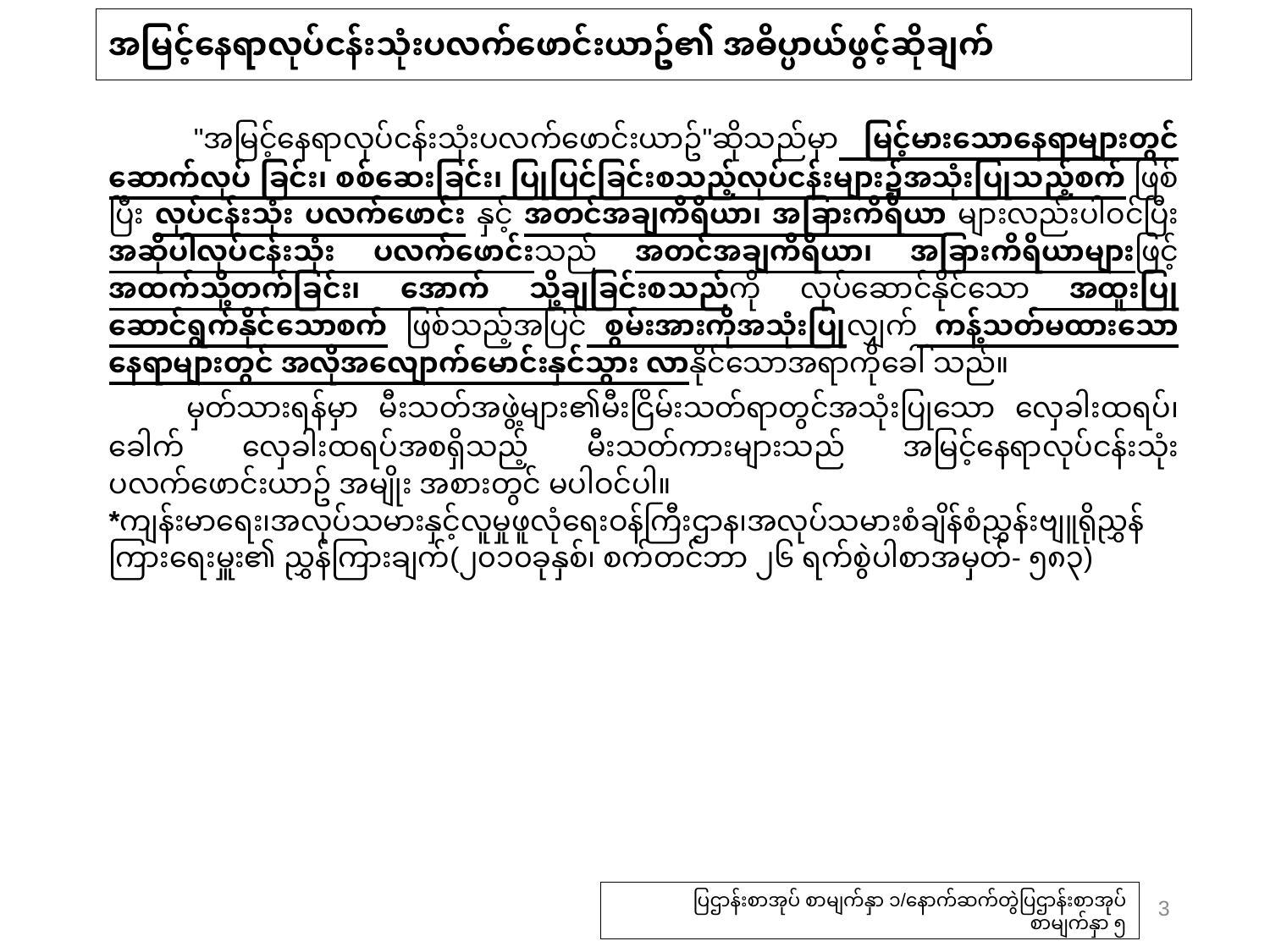

# အမြင့်နေရာလုပ်ငန်းသုံးပလက်ဖောင်းယာဥ်၏ အဓိပ္ပာယ်ဖွင့်ဆိုချက်
　 "အမြင့်နေရာလုပ်ငန်းသုံးပလက်ဖောင်းယာဥ်"ဆိုသည်မှာ မြင့်မားသောနေရာများတွင် ဆောက်လုပ် ခြင်း၊ စစ်ဆေးခြင်း၊ ပြုပြင်ခြင်းစသည့်လုပ်ငန်းများ၌အသုံးပြုသည့်စက် ဖြစ်ပြီး လုပ်ငန်းသုံး ပလက်ဖောင်း နှင့် အတင်အချကိရိယာ၊ အခြားကိရိယာ များလည်းပါဝင်ပြီး အဆိုပါလုပ်ငန်းသုံး ပလက်ဖောင်းသည် အတင်အချကိရိယာ၊ အခြားကိရိယာများဖြင့် အထက်သို့တက်ခြင်း၊ အောက် သို့ချခြင်းစသည်ကို လုပ်ဆောင်နိုင်သော အထူးပြုဆောင်ရွက်နိုင်သောစက် ဖြစ်သည့်အပြင် စွမ်းအားကိုအသုံးပြုလျှက် ကန့်သတ်မထားသောနေရာများတွင် အလိုအလျောက်မောင်းနှင်သွား လာနိုင်သောအရာကိုခေါ် သည်။
　 မှတ်သားရန်မှာ မီးသတ်အဖွဲ့များ၏မီးငြိမ်းသတ်ရာတွင်အသုံးပြုသော လှေခါးထရပ်၊ ခေါက် လှေခါးထရပ်အစရှိသည့် မီးသတ်ကားများသည် အမြင့်နေရာလုပ်ငန်းသုံးပလက်ဖောင်းယာဥ် အမျိုး အစားတွင် မပါဝင်ပါ။
*ကျန်းမာရေး၊အလုပ်သမားနှင့်လူမှုဖူလုံရေးဝန်ကြီးဌာန၊အလုပ်သမားစံချိန်စံညွှန်းဗျူရိုညွှန်ကြားရေးမှူး၏ ညွှန်ကြားချက်(၂၀၁၀ခုနှစ်၊ စက်တင်ဘာ ၂၆ ရက်စွဲပါစာအမှတ်- ၅၈၃)
3
ပြဌာန်းစာအုပ် စာမျက်နှာ ၁/နောက်ဆက်တွဲပြဌာန်းစာအုပ် စာမျက်နှာ ၅